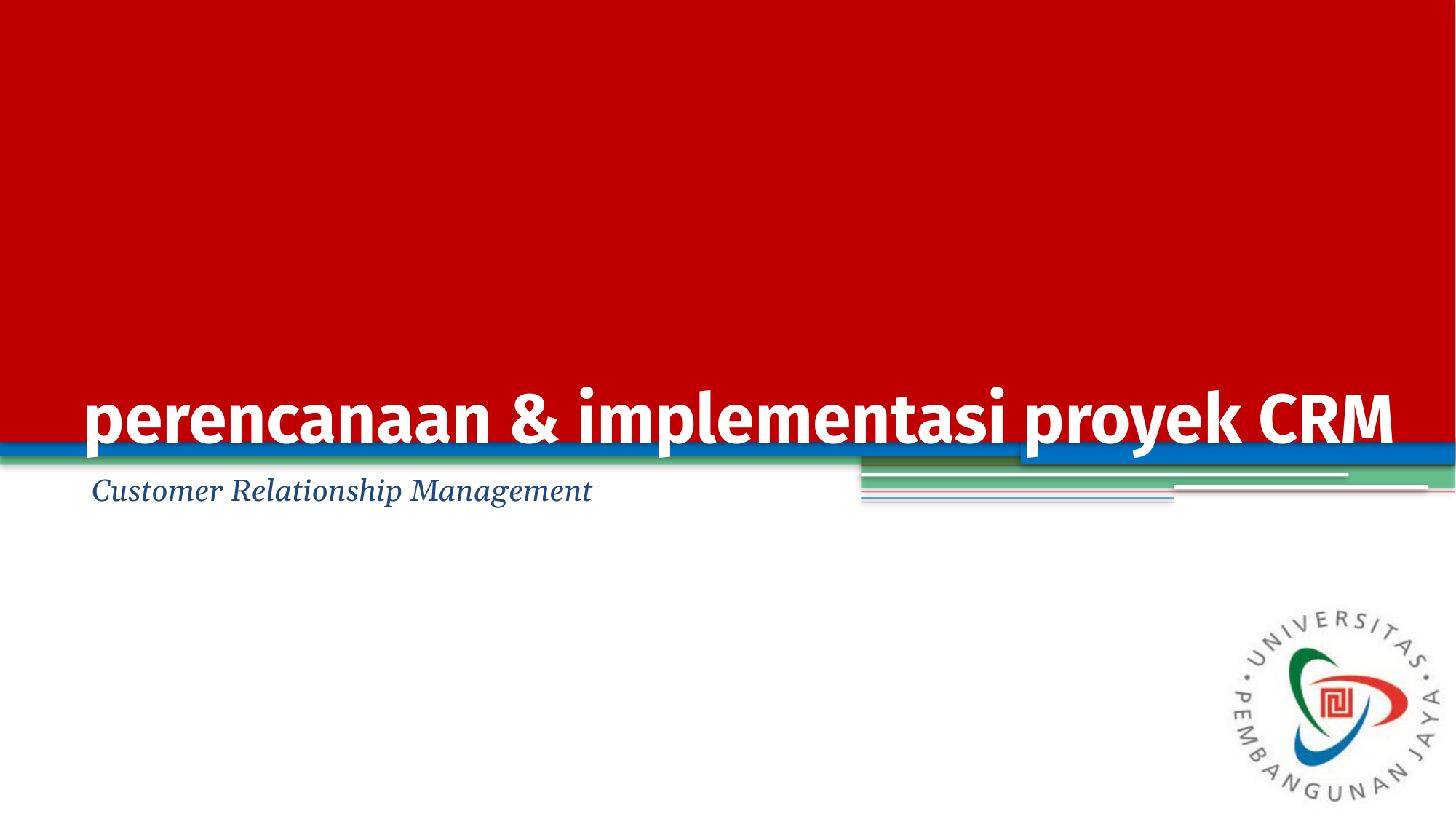

# perencanaan & implementasi proyek CRM
Customer Relationship Management